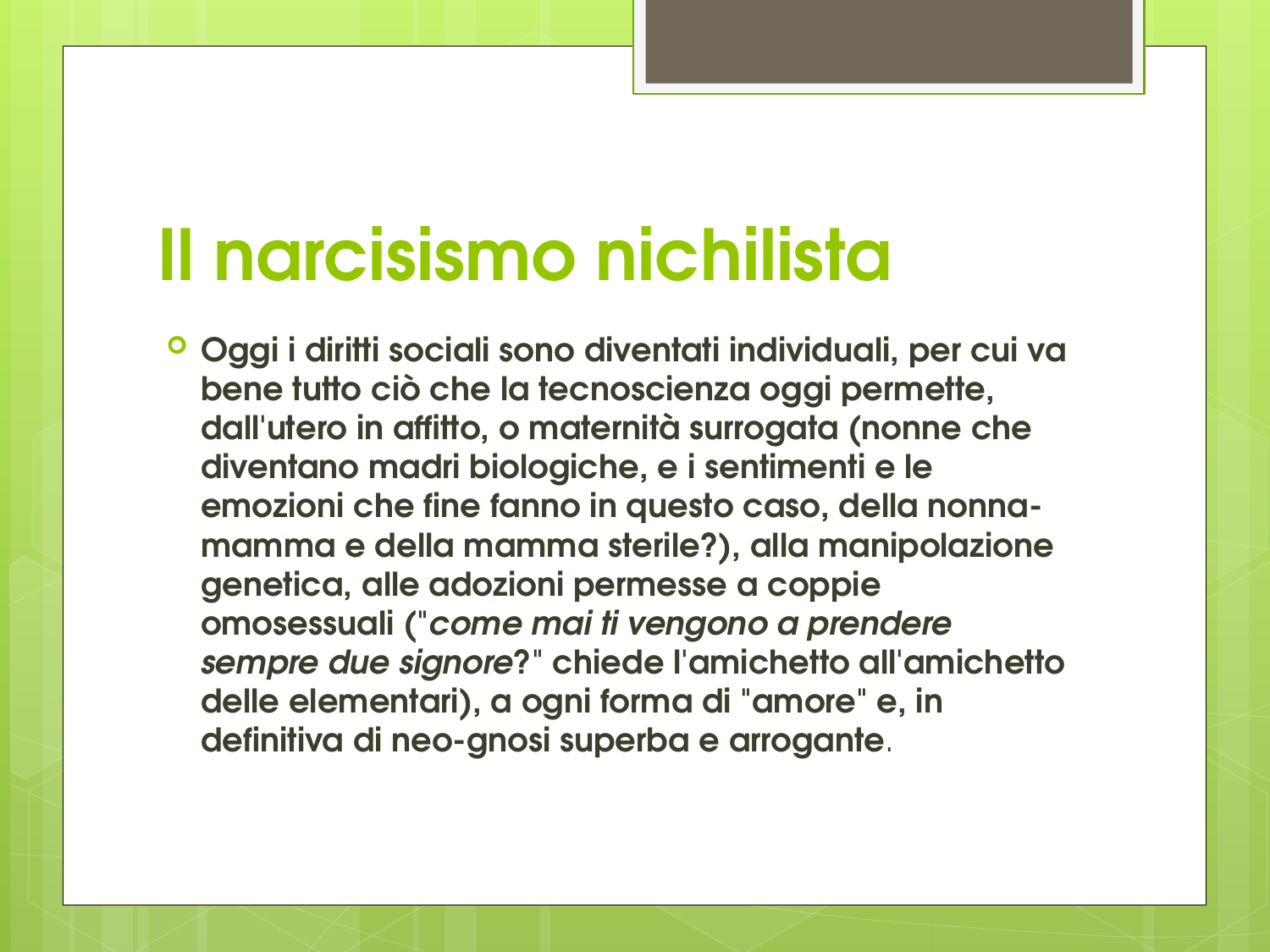

# Il narcisismo nichilista
Oggi i diritti sociali sono diventati individuali, per cui va bene tutto ciò che la tecnoscienza oggi permette, dall'utero in affitto, o maternità surrogata (nonne che diventano madri biologiche, e i sentimenti e le emozioni che fine fanno in questo caso, della nonna-mamma e della mamma sterile?), alla manipolazione genetica, alle adozioni permesse a coppie omosessuali ("come mai ti vengono a prendere sempre due signore?" chiede l'amichetto all'amichetto delle elementari), a ogni forma di "amore" e, in definitiva di neo-gnosi superba e arrogante.